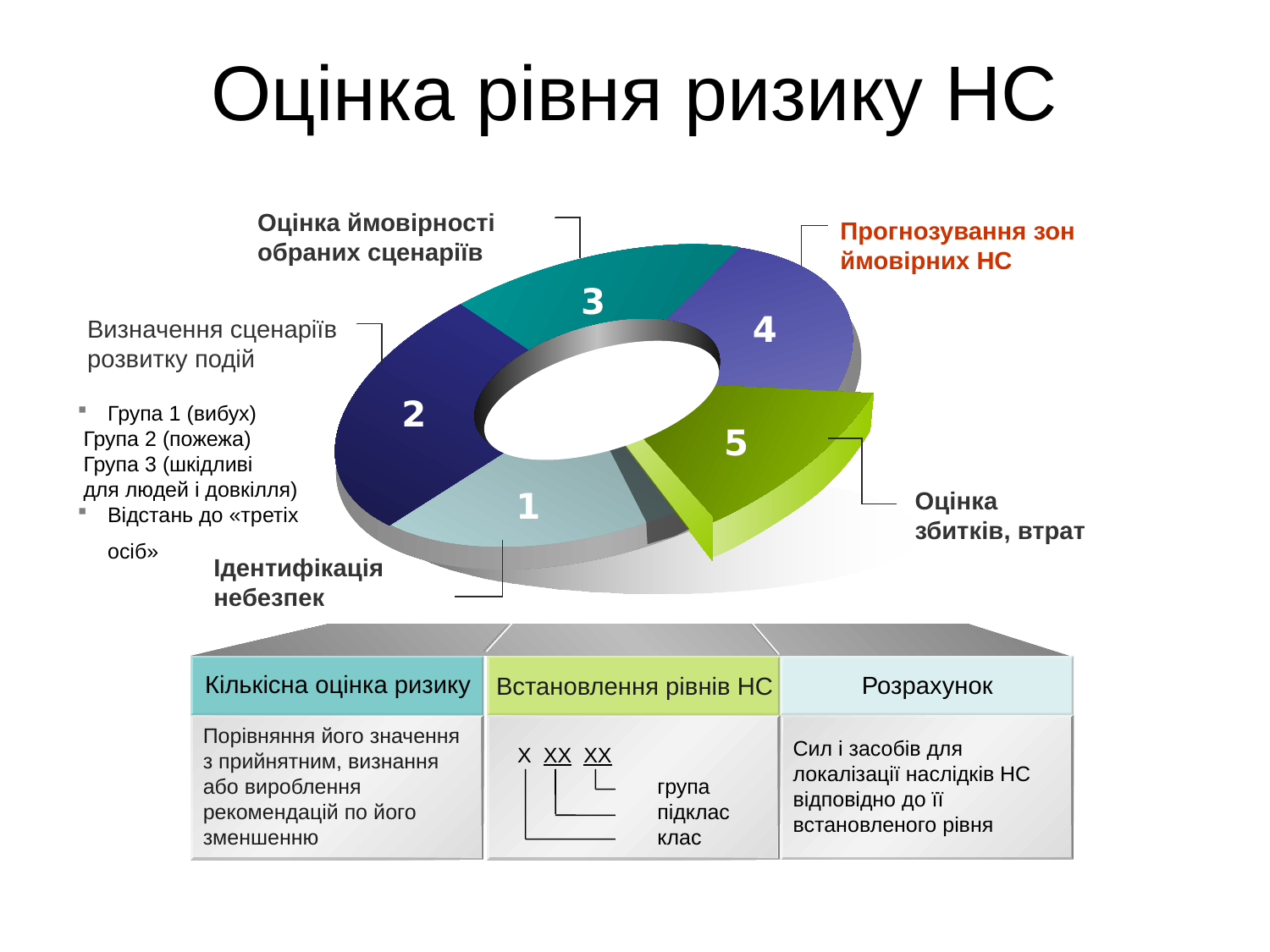

# Оцінка рівня ризику НС
Оцінка ймовірності обраних сценаріїв
Прогнозування зон ймовірних НС

3

4

2

5

1
Визначення сценаріїв розвитку подій
Група 1 (вибух)
 Група 2 (пожежа)
 Група 3 (шкідливі
 для людей і довкілля)
Відстань до «третіх осіб»
Оцінка збитків, втрат
Ідентифікація небезпек

Кількісна оцінка ризику
Розрахунок
Встановлення рівнів НС

Порівняння його значення з прийнятним, визнання або вироблення рекомендацій по його зменшенню
Сил і засобів для локалізації наслідків НС відповідно до її встановленого рівня

X  XX  XX
група
підклас
клас